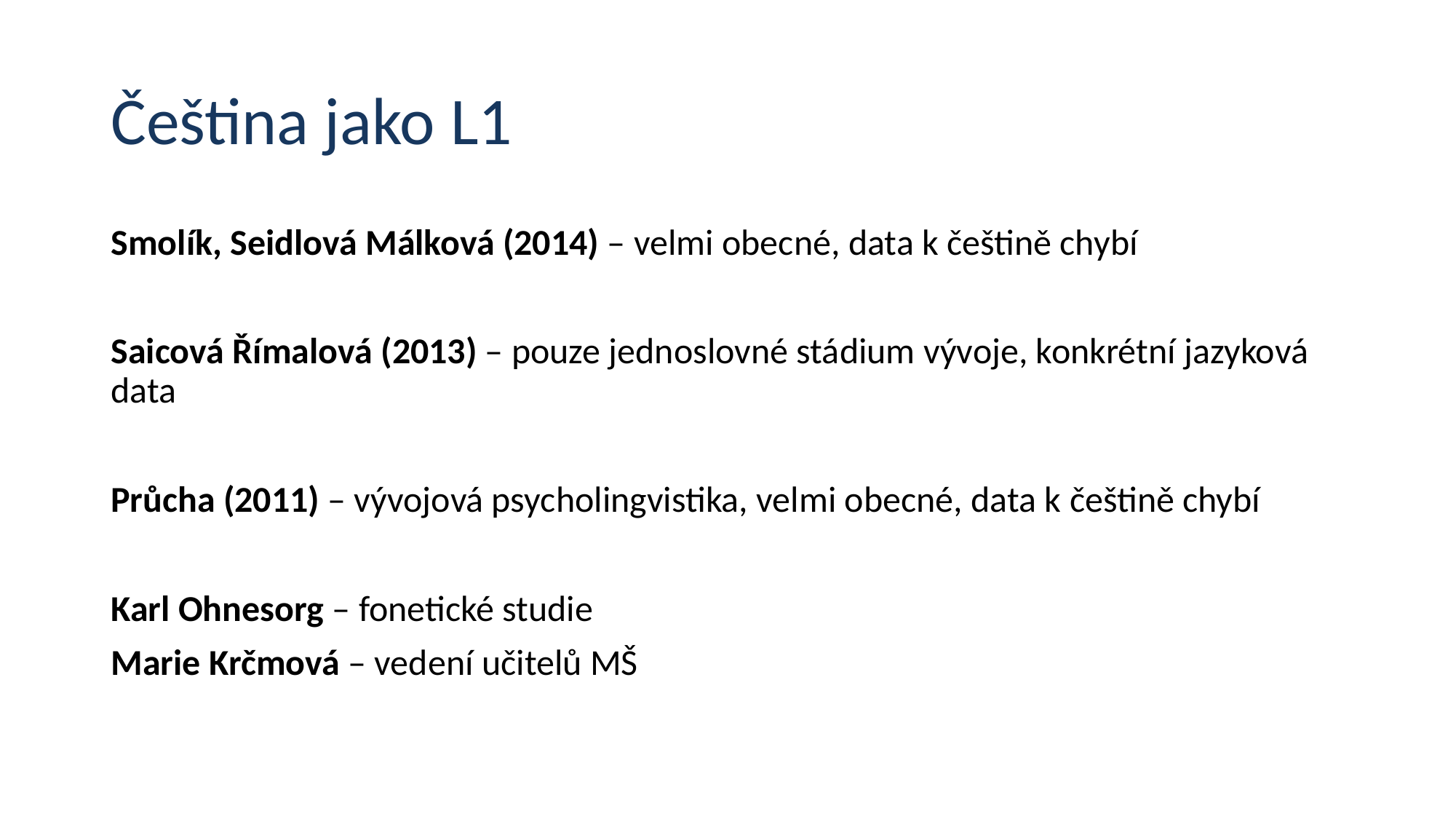

# Čeština jako L1
Smolík, Seidlová Málková (2014) – velmi obecné, data k češtině chybí

Saicová Římalová (2013) – pouze jednoslovné stádium vývoje, konkrétní jazyková data

Průcha (2011) – vývojová psycholingvistika, velmi obecné, data k češtině chybí

Karl Ohnesorg – fonetické studie
Marie Krčmová – vedení učitelů MŠ